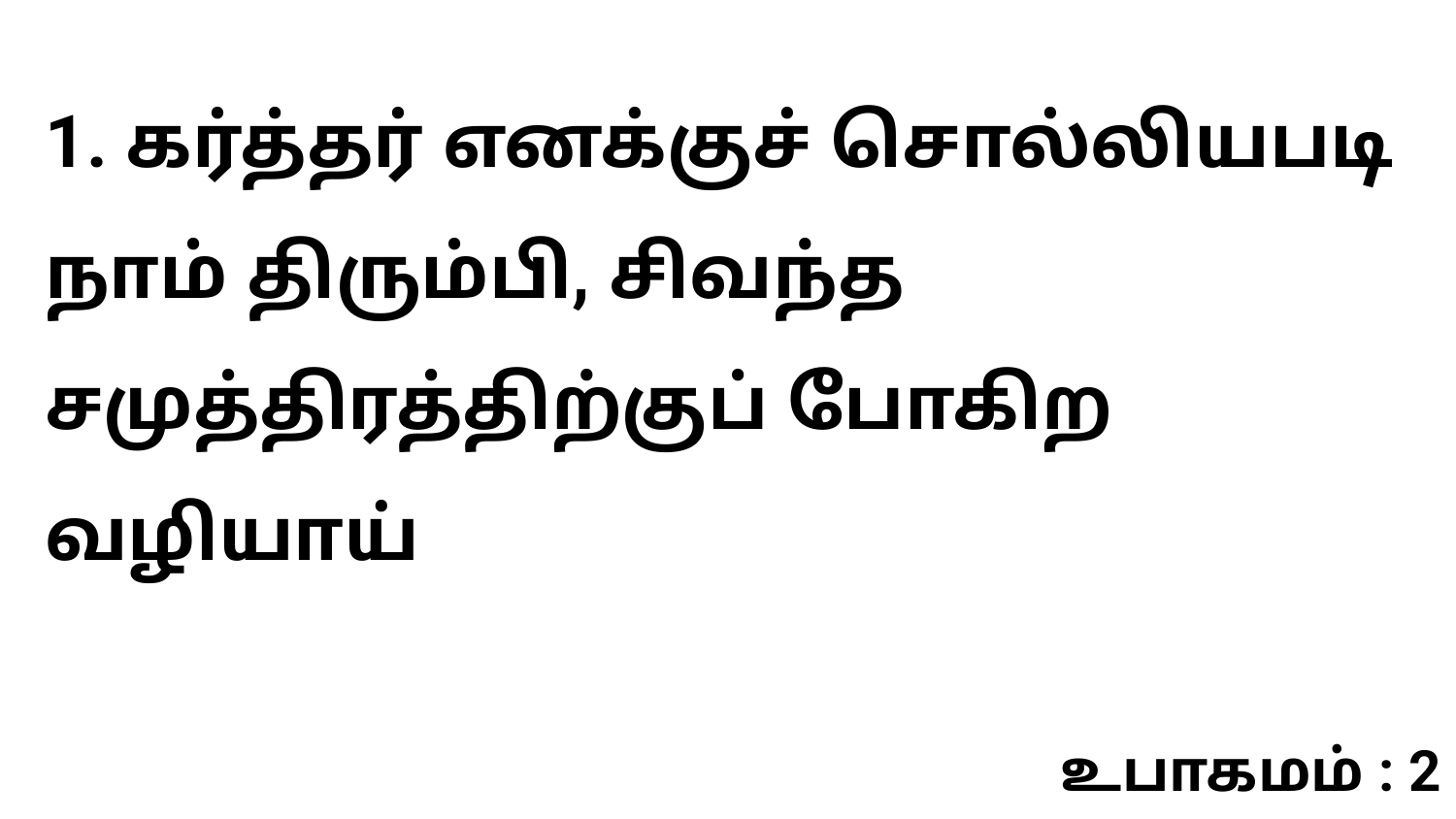

1. கர்த்தர் எனக்குச் சொல்லியபடி நாம் திரும்பி, சிவந்த சமுத்திரத்திற்குப் போகிற வழியாய்
உபாகமம் : 2